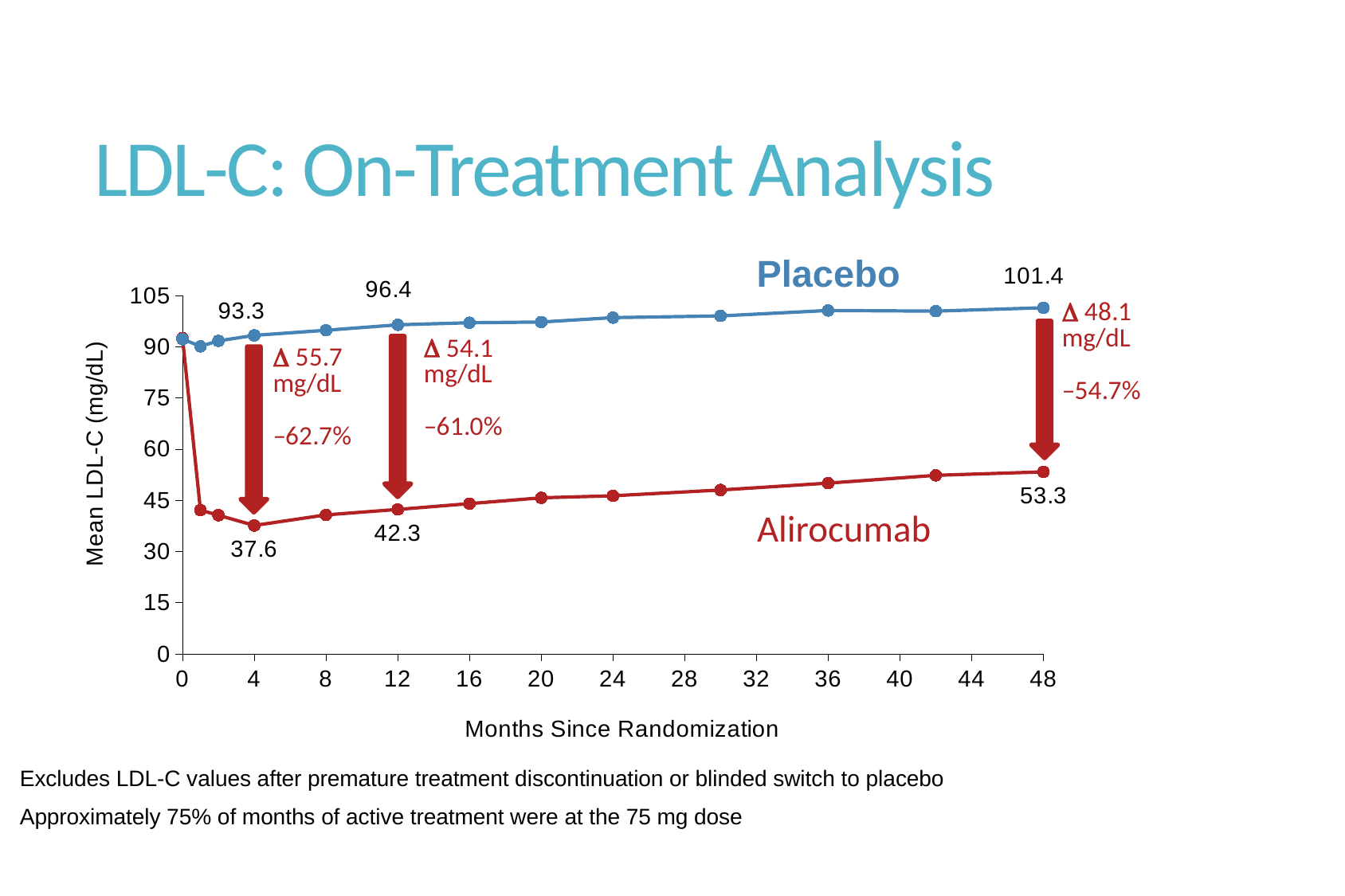

# LDL-C: On-Treatment Analysis

### Chart

| Category | Placebo: On-Treatment | Alirocumab: On-Treatment |
|---|---|---|
Placebo
Alirocumab
Excludes LDL-C values after premature treatment discontinuation or blinded switch to placebo
Approximately 75% of months of active treatment were at the 75 mg dose